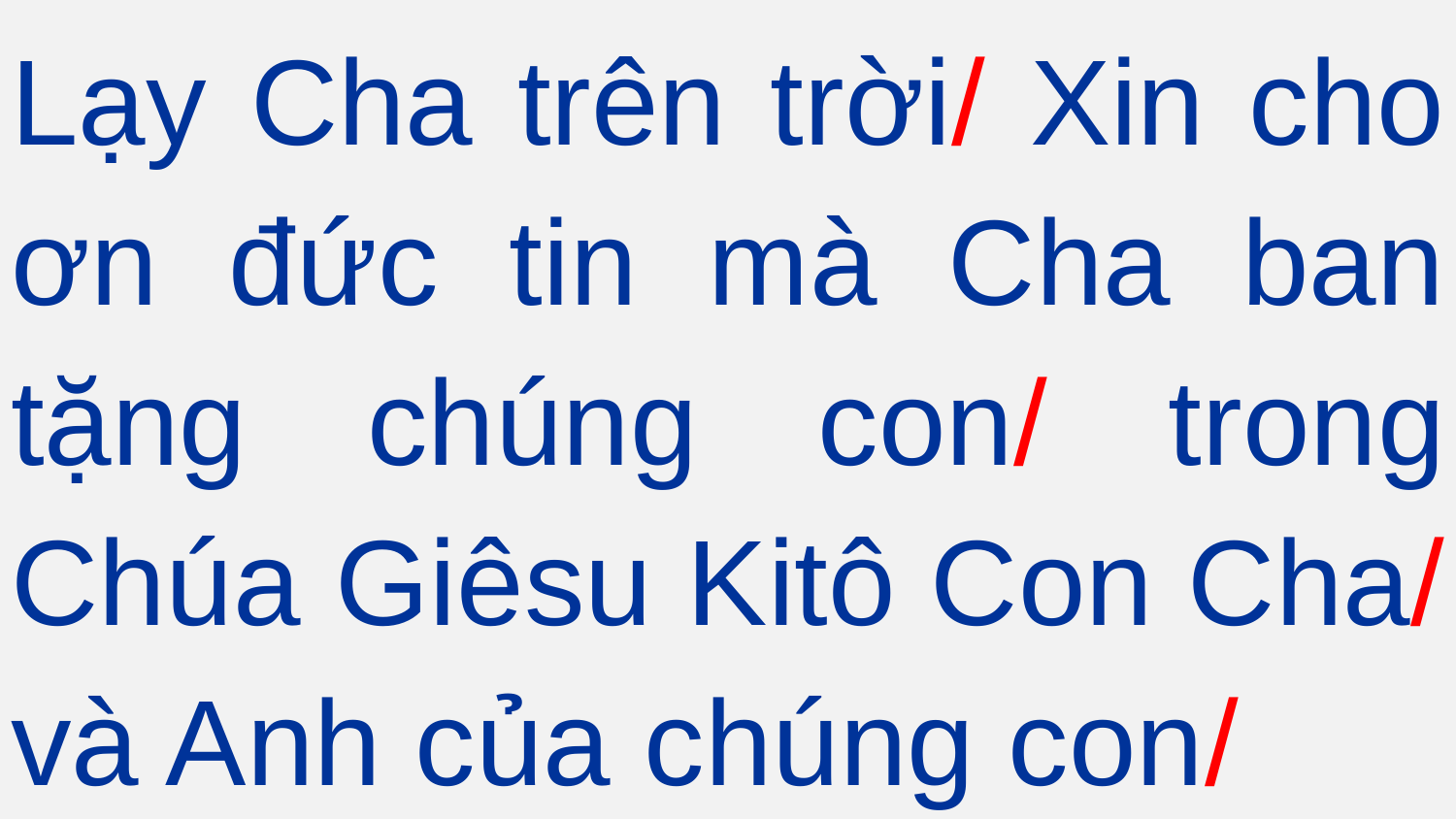

Lạy Cha trên trời/ Xin cho ơn đức tin mà Cha ban tặng chúng con/ trong Chúa Giêsu Kitô Con Cha/ và Anh của chúng con/